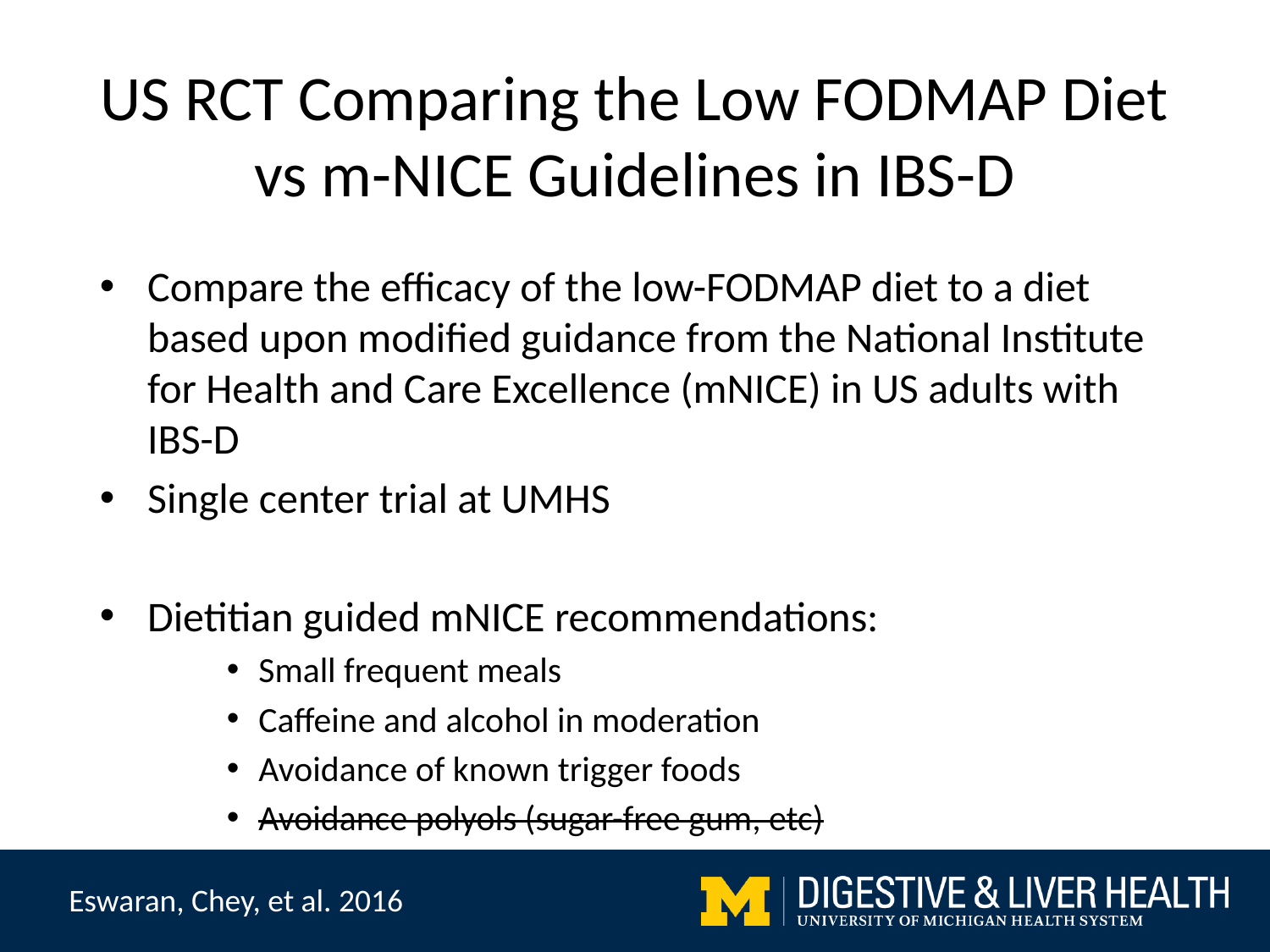

# US RCT Comparing the Low FODMAP Diet vs m-NICE Guidelines in IBS-D
Compare the efficacy of the low-FODMAP diet to a diet based upon modified guidance from the National Institute for Health and Care Excellence (mNICE) in US adults with IBS-D
Single center trial at UMHS

Dietitian guided mNICE recommendations:
Small frequent meals
Caffeine and alcohol in moderation
Avoidance of known trigger foods
Avoidance polyols (sugar-free gum, etc)

Eswaran, Chey, et al. 2016